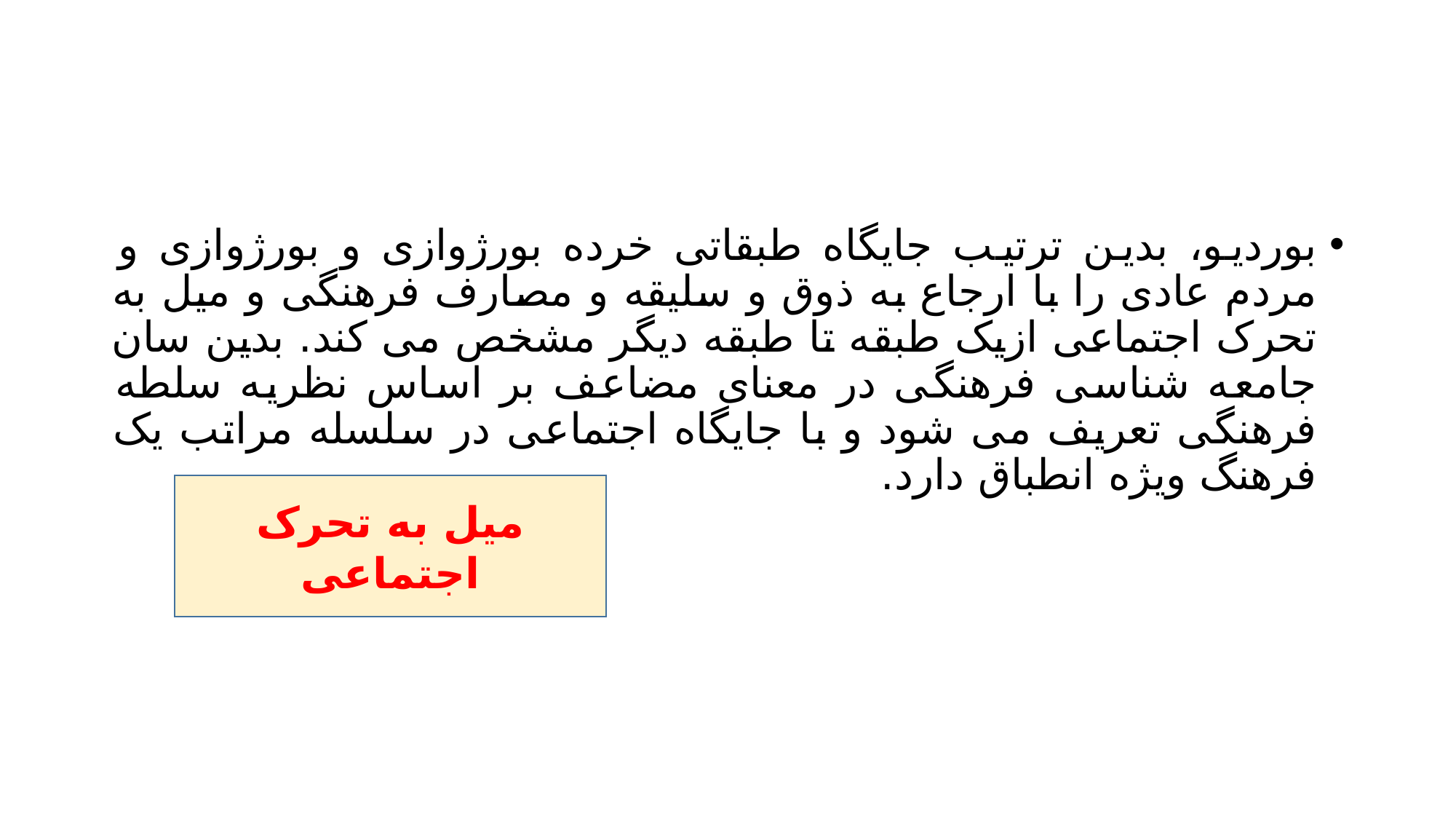

#
بوردیو، بدین ترتیب جایگاه طبقاتی خرده بورژوازی و بورژوازی و مردم عادی را با ارجاع به ذوق و سلیقه و مصارف فرهنگی و میل به تحرک اجتماعی ازیک طبقه تا طبقه دیگر مشخص می کند. بدین سان جامعه شناسی فرهنگی در معنای مضاعف بر اساس نظریه سلطه فرهنگی تعریف می شود و با جایگاه اجتماعی در سلسله مراتب یک فرهنگ ویژه انطباق دارد.
میل به تحرک اجتماعی